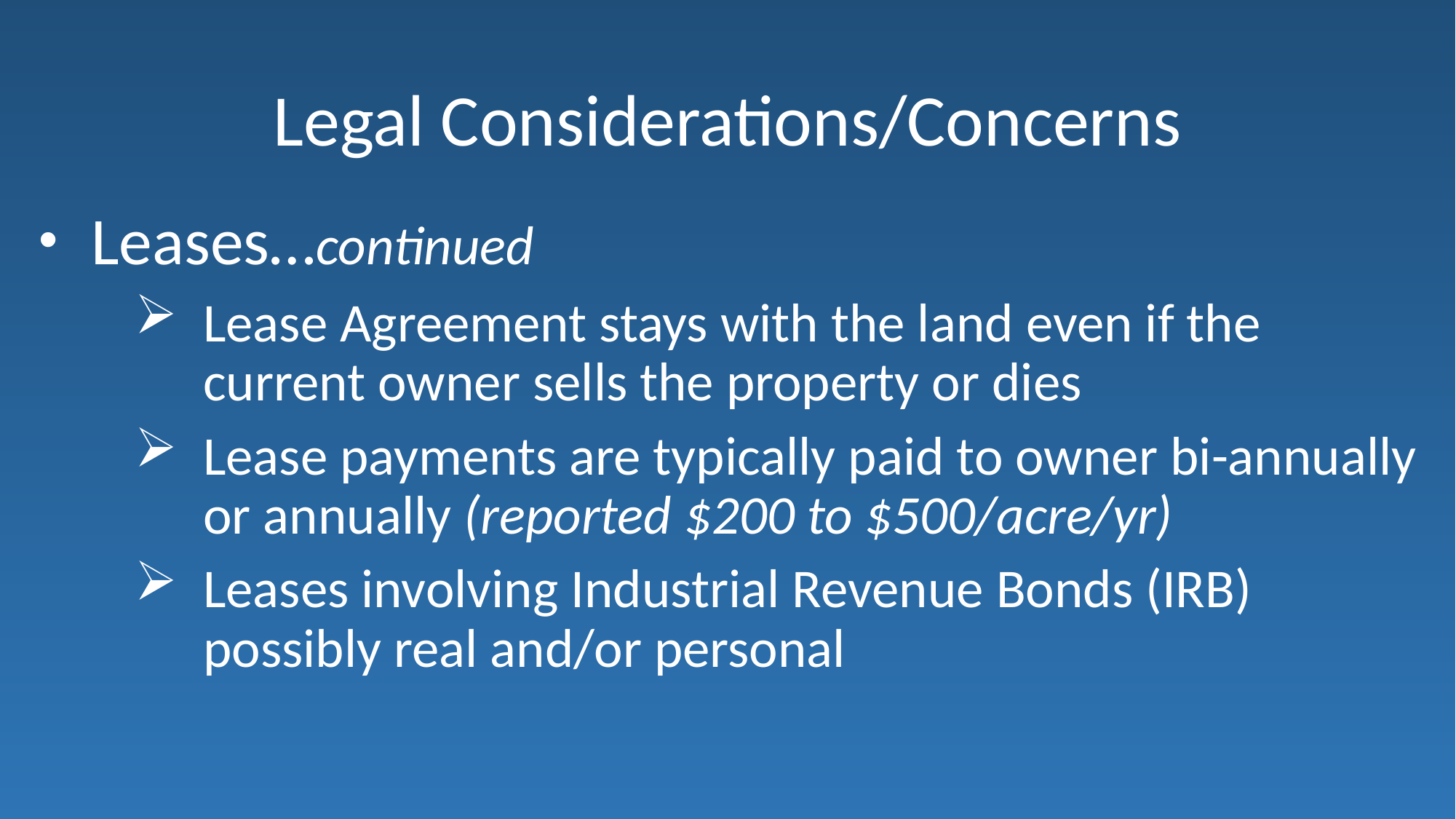

# Legal Considerations/Concerns
  Leases…continued
Lease Agreement stays with the land even if the current owner sells the property or dies
Lease payments are typically paid to owner bi-annually or annually (reported $200 to $500/acre/yr)
Leases involving Industrial Revenue Bonds (IRB) possibly real and/or personal